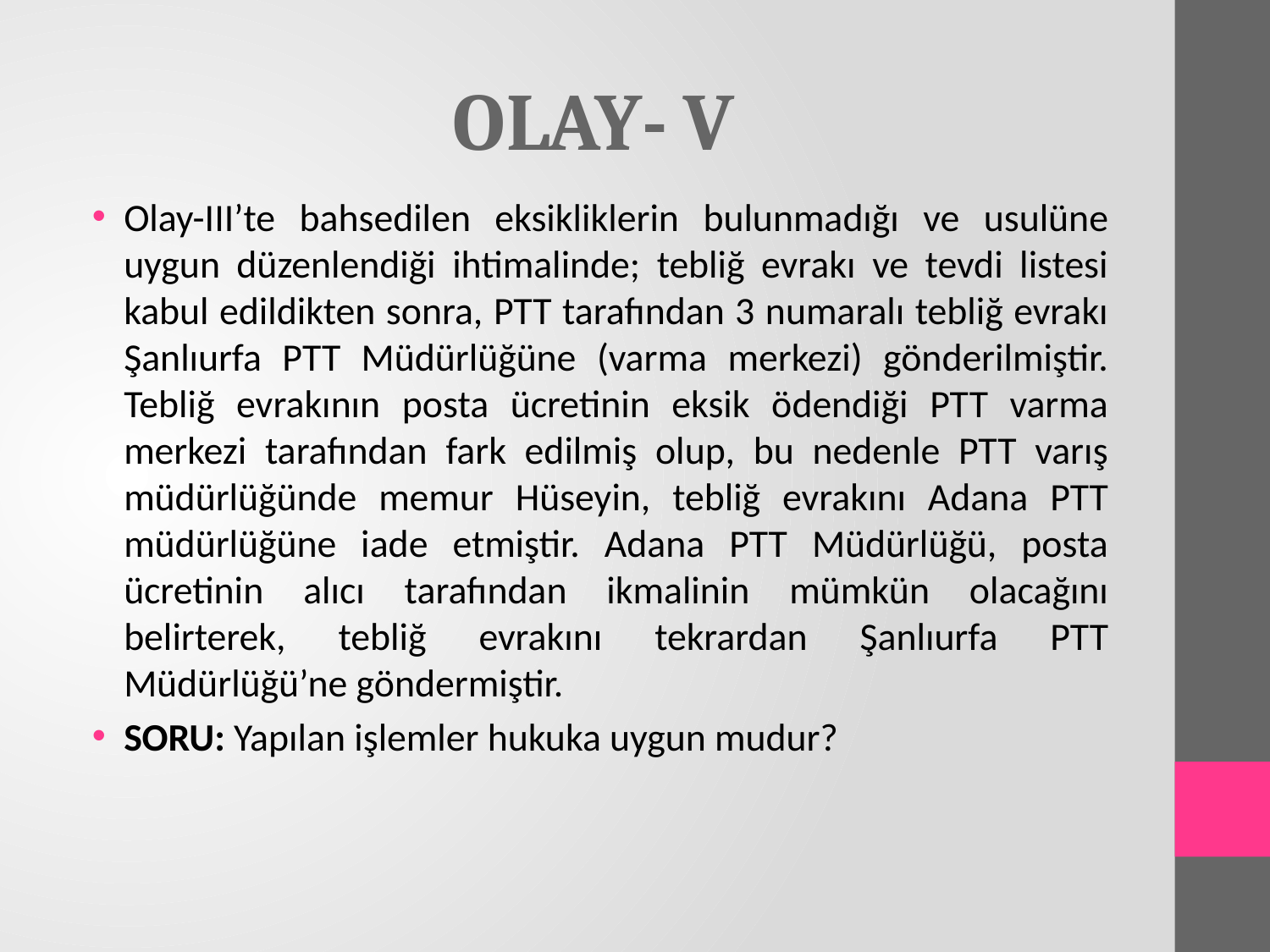

# OLAY- V
Olay-III’te bahsedilen eksikliklerin bulunmadığı ve usulüne uygun düzenlendiği ihtimalinde; tebliğ evrakı ve tevdi listesi kabul edildikten sonra, PTT tarafından 3 numaralı tebliğ evrakı Şanlıurfa PTT Müdürlüğüne (varma merkezi) gönderilmiştir. Tebliğ evrakının posta ücretinin eksik ödendiği PTT varma merkezi tarafından fark edilmiş olup, bu nedenle PTT varış müdürlüğünde memur Hüseyin, tebliğ evrakını Adana PTT müdürlüğüne iade etmiştir. Adana PTT Müdürlüğü, posta ücretinin alıcı tarafından ikmalinin mümkün olacağını belirterek, tebliğ evrakını tekrardan Şanlıurfa PTT Müdürlüğü’ne göndermiştir.
SORU: Yapılan işlemler hukuka uygun mudur?